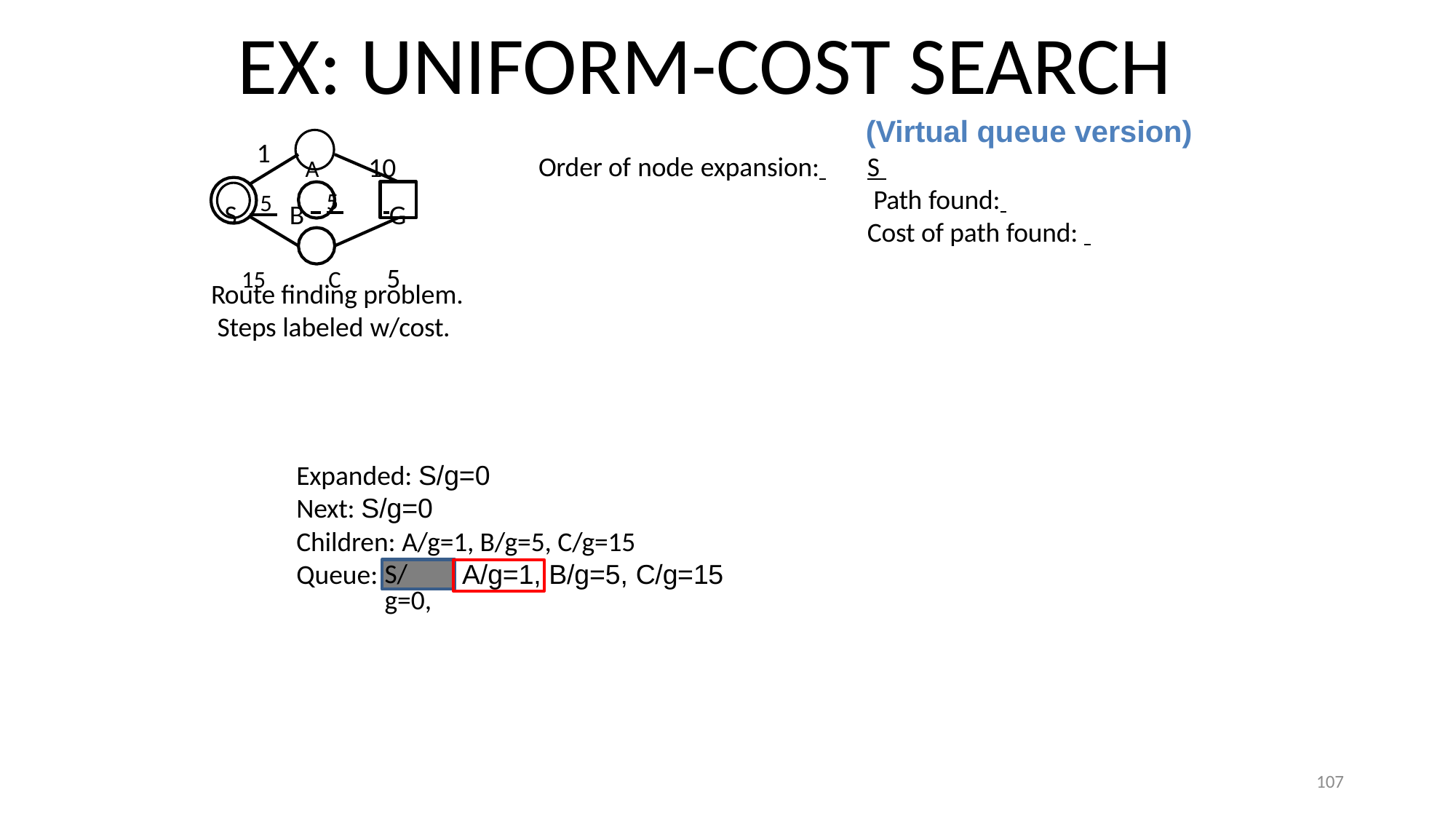

# Ex: Uniform-cost search
(Virtual queue version)

1
A	10

S    5  B   5 	 G
15	C	5

Order of node expansion: 	S 	 Path found: 	Cost of path found:
Route finding problem.  Steps labeled w/cost.
Expanded: S/g=0
Next: S/g=0
Children: A/g=1, B/g=5, C/g=15  Queue:	A/g=1, B/g=5, C/g=15

S/g=0,
107